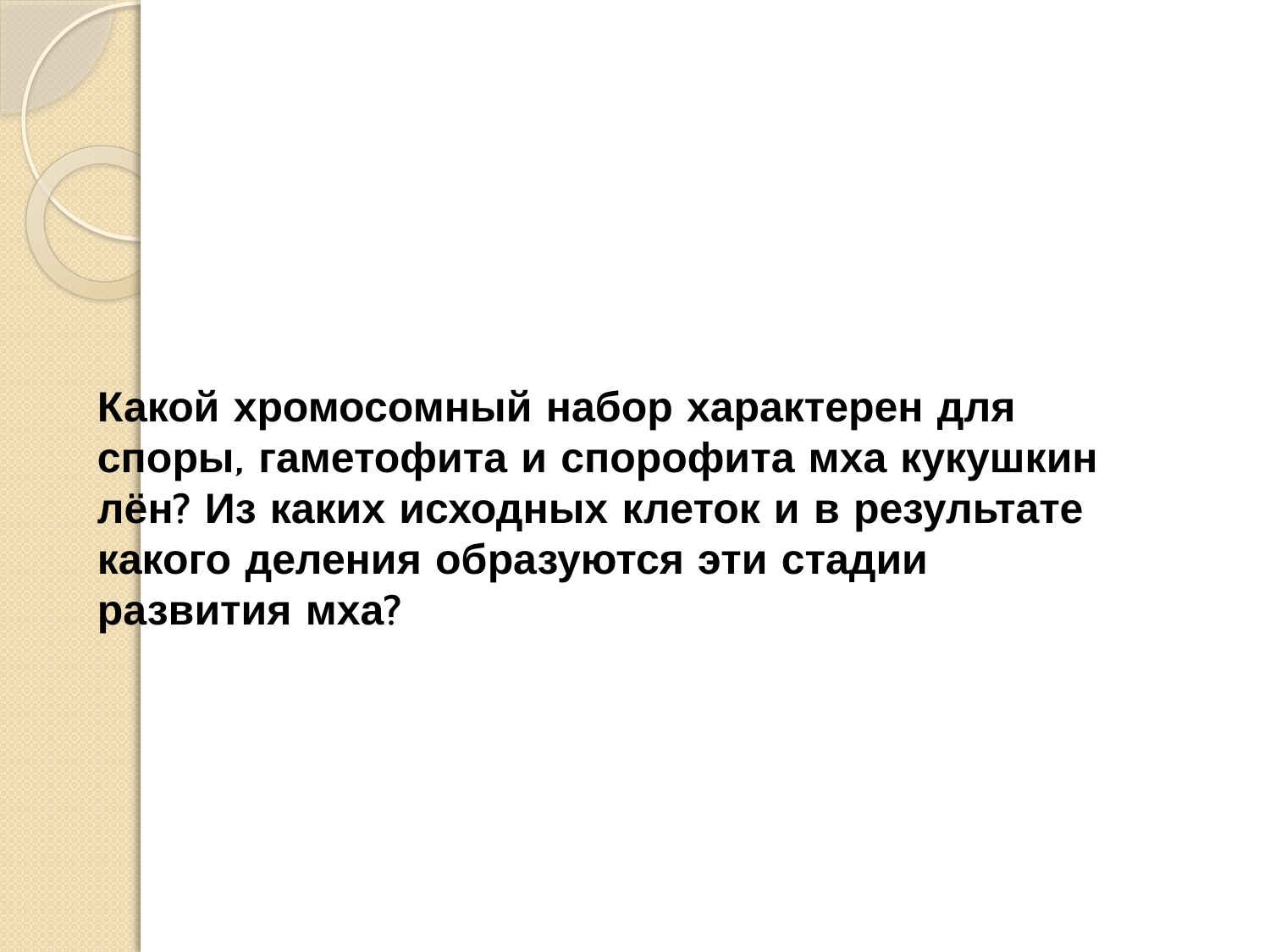

#

Какой хромосомный набор характерен для споры, гаметофита и спорофита мха кукушкин лён? Из каких исходных клеток и в результате какого деления образуются эти стадии развития мха?